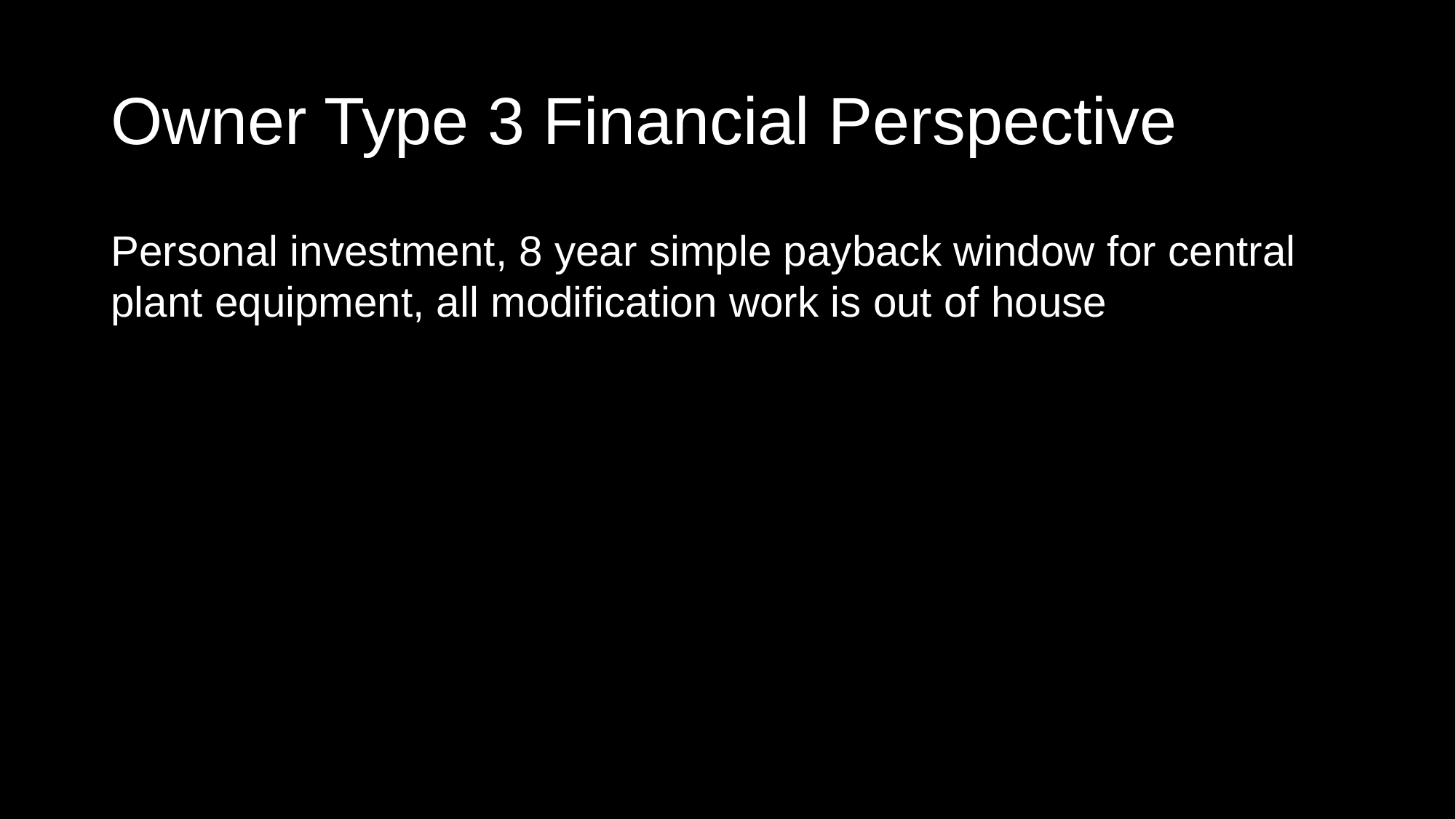

# Owner Type 3 Financial Perspective
Personal investment, 8 year simple payback window for central plant equipment, all modification work is out of house